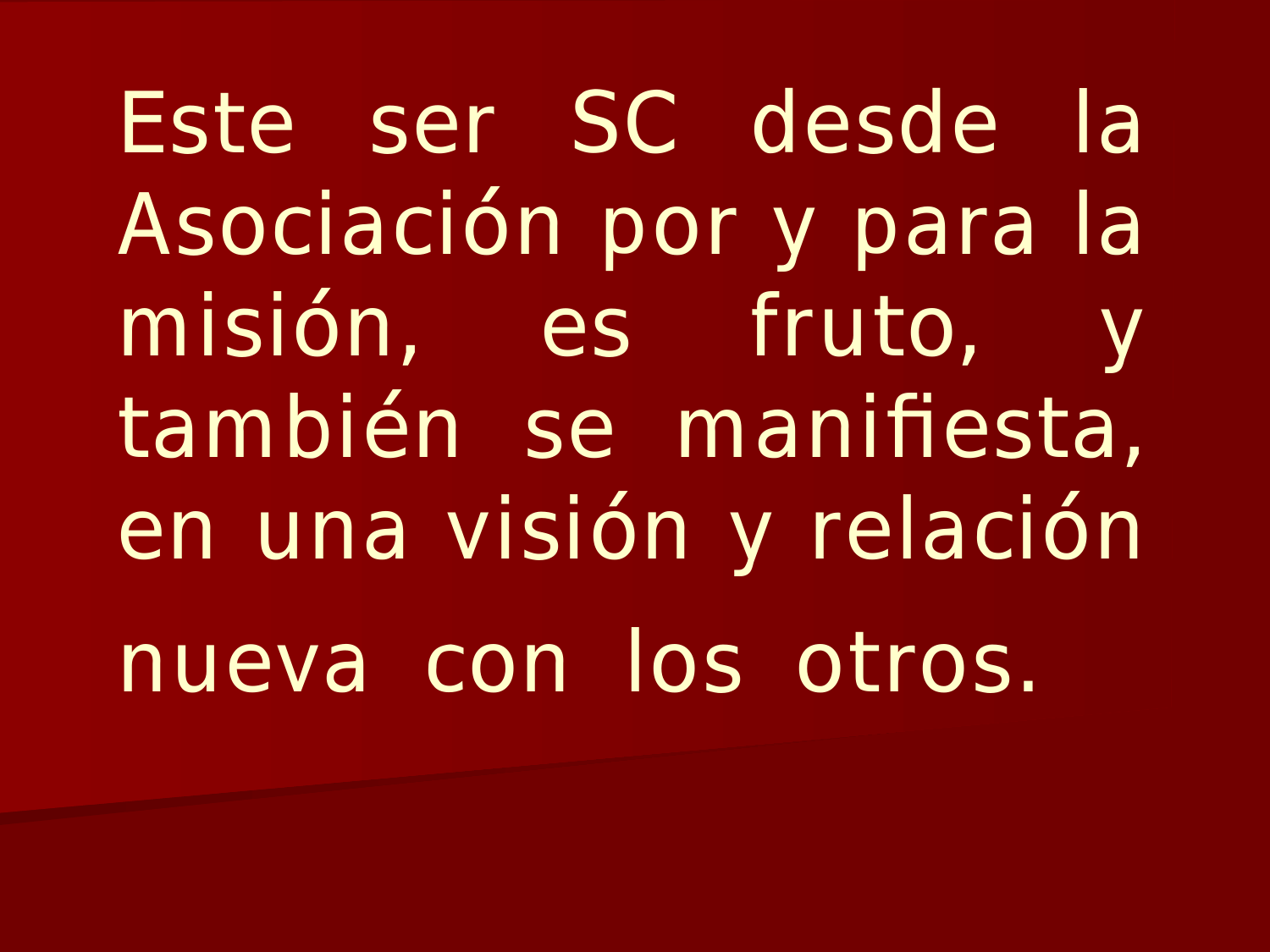

# Este ser SC desde la Asociación por y para la misión, es fruto, y también se manifiesta, en una visión y relación nueva con los otros.